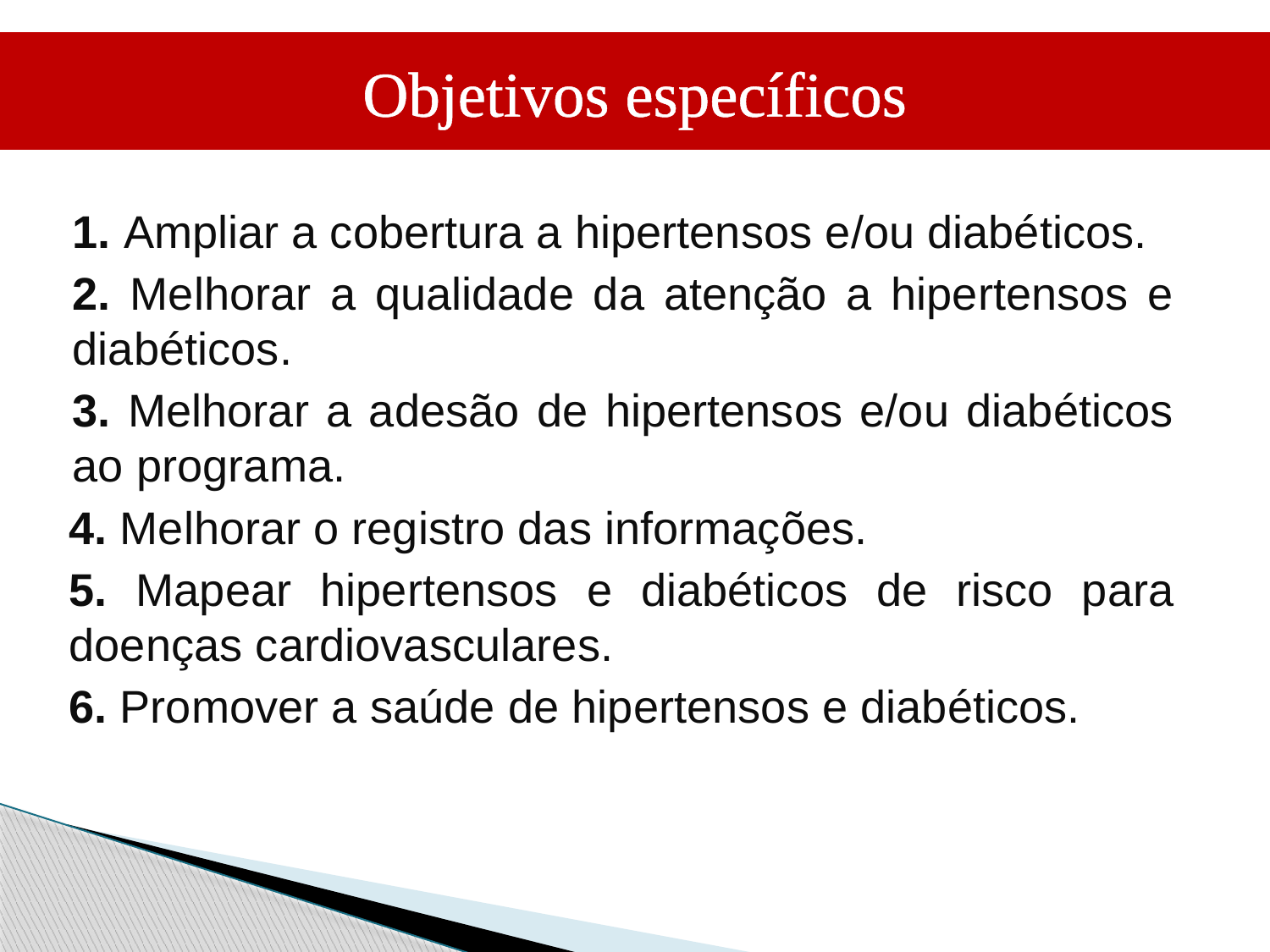

Objetivos específicos
1. Ampliar a cobertura a hipertensos e/ou diabéticos.
2. Melhorar a qualidade da atenção a hipertensos e diabéticos.
3. Melhorar a adesão de hipertensos e/ou diabéticos ao programa.
4. Melhorar o registro das informações.
5. Mapear hipertensos e diabéticos de risco para doenças cardiovasculares.
6. Promover a saúde de hipertensos e diabéticos.